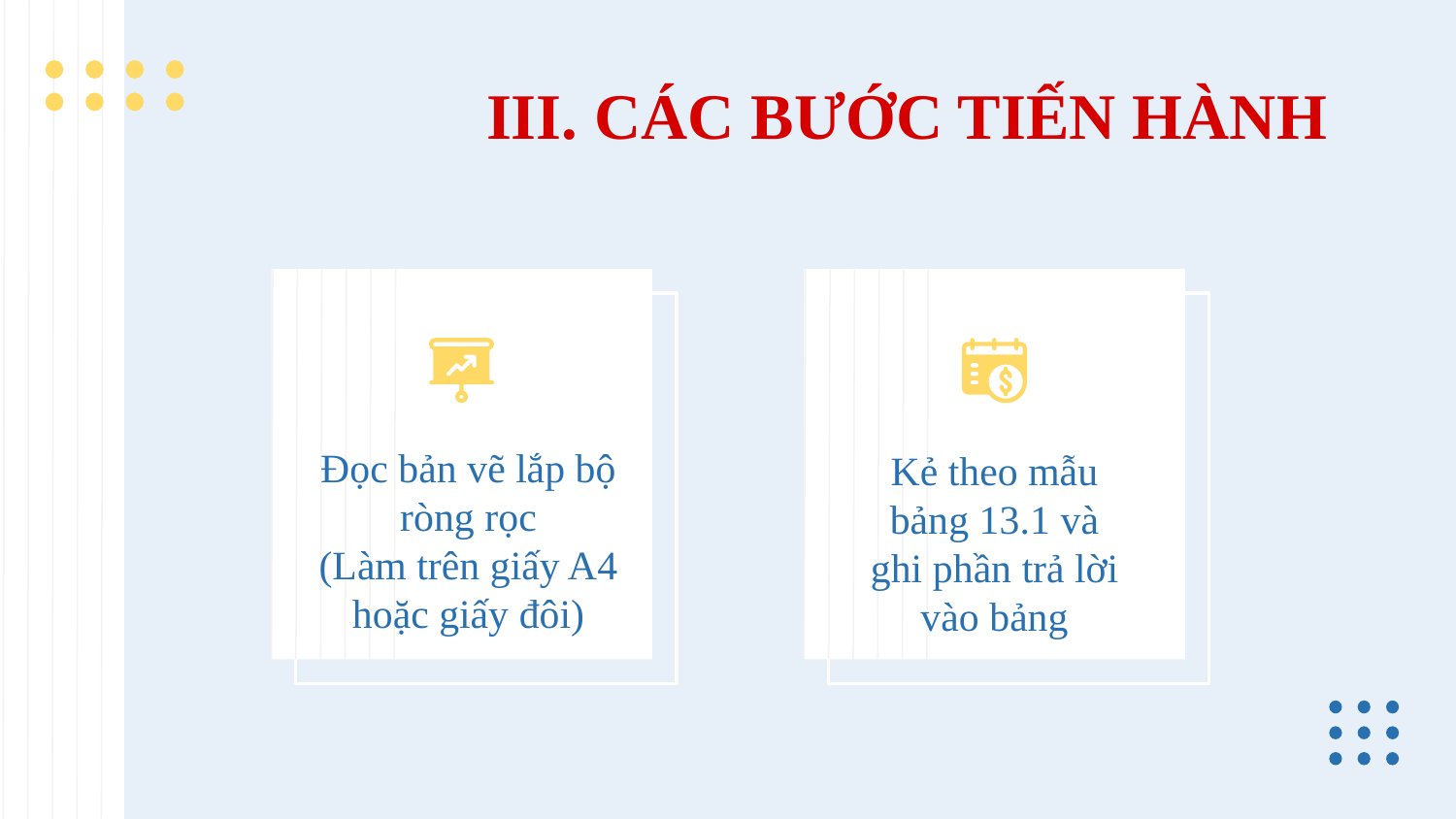

III. CÁC BƯỚC TIẾN HÀNH

Đọc bản vẽ lắp bộ ròng rọc
(Làm trên giấy A4 hoặc giấy đôi)
Kẻ theo mẫu bảng 13.1 và ghi phần trả lời vào bảng